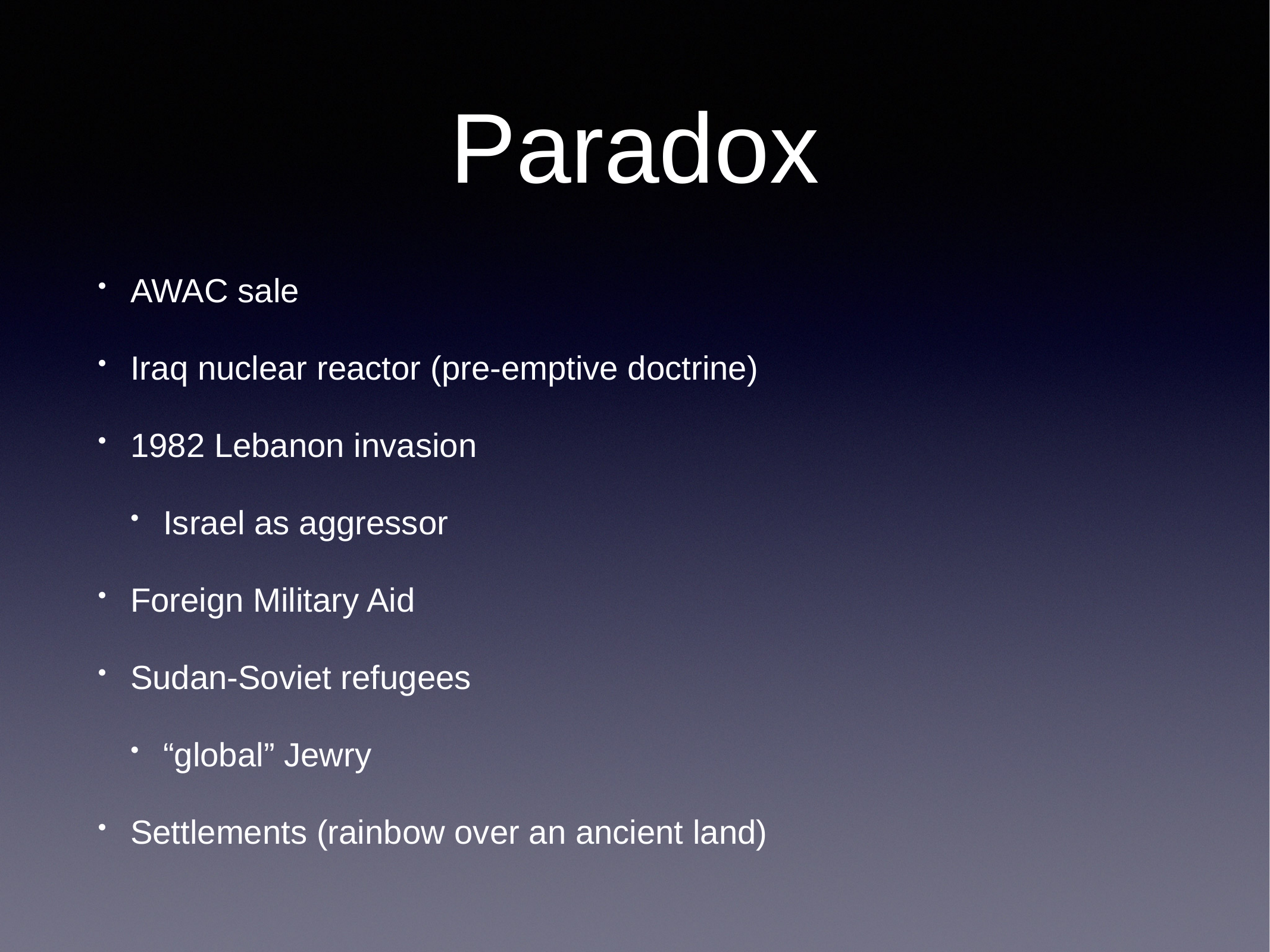

# Paradox
AWAC sale
Iraq nuclear reactor (pre-emptive doctrine)
1982 Lebanon invasion
Israel as aggressor
Foreign Military Aid
Sudan-Soviet refugees
“global” Jewry
Settlements (rainbow over an ancient land)